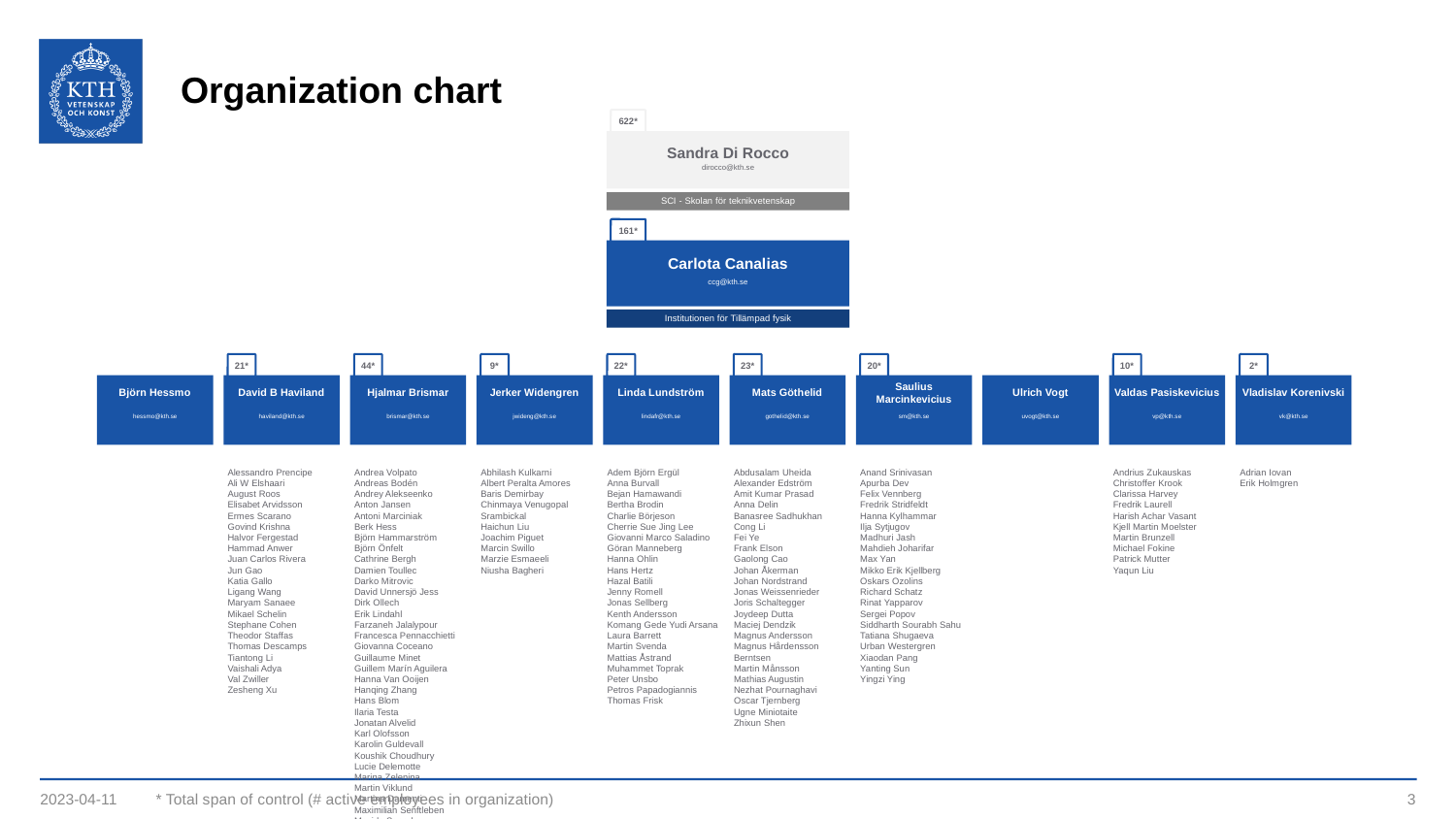

# Organization chart
622*

Sandra Di Rocco
dirocco@kth.se
SCI - Skolan för teknikvetenskap
161*

Carlota Canalias
ccg@kth.se
Institutionen för Tillämpad fysik

Björn Hessmo
hessmo@kth.se
21*

David B Haviland
haviland@kth.se
44*

Hjalmar Brismar
brismar@kth.se
9*

Jerker Widengren
jwideng@kth.se
22*

Linda Lundström
lindafr@kth.se
23*

Mats Göthelid
gothelid@kth.se
20*

Saulius Marcinkevicius
sm@kth.se

Ulrich Vogt
uvogt@kth.se
10*

Valdas Pasiskevicius
vp@kth.se
2*

Vladislav Korenivski
vk@kth.se
Alessandro Prencipe
Ali W Elshaari
August Roos
Elisabet Arvidsson
Ermes Scarano
Govind Krishna
Halvor Fergestad
Hammad Anwer
Juan Carlos Rivera
Jun Gao
Katia Gallo
Ligang Wang
Maryam Sanaee
Mikael Schelin
Stephane Cohen
Theodor Staffas
Thomas Descamps
Tiantong Li
Vaishali Adya
Val Zwiller
Zesheng Xu

Andrea Volpato
Andreas Bodén
Andrey Alekseenko
Anton Jansen
Antoni Marciniak
Berk Hess
Björn Hammarström
Björn Önfelt
Cathrine Bergh
Damien Toullec
Darko Mitrovic
David Unnersjö Jess
Dirk Ollech
Erik Lindahl
Farzaneh Jalalypour
Francesca Pennacchietti
Giovanna Coceano
Guillaume Minet
Guillem Marín Aguilera
Hanna Van Ooijen
Hanqing Zhang
Hans Blom
Ilaria Testa
Jonatan Alvelid
Karl Olofsson
Karolin Guldevall
Koushik Choudhury
Lucie Delemotte
Marina Zelenina
Martin Viklund
Martina Damenti
Maximilian Senftleben
Mezida Saeed
Michele Pellegrino
Nandan Haloi
Niklas Sandström
Ruizhe Lin
Sebastian Wingbermühle
Sergio Perez Conesa
Stefan Wennmalm
Steven Edwards
Valentina Carannante
Wei Ouyang
Xavier Casas Moreno

Abhilash Kulkarni
Albert Peralta Amores
Baris Demirbay
Chinmaya Venugopal Srambickal
Haichun Liu
Joachim Piguet
Marcin Swillo
Marzie Esmaeeli
Niusha Bagheri

Adem Björn Ergül
Anna Burvall
Bejan Hamawandi
Bertha Brodin
Charlie Börjeson
Cherrie Sue Jing Lee
Giovanni Marco Saladino
Göran Manneberg
Hanna Ohlin
Hans Hertz
Hazal Batili
Jenny Romell
Jonas Sellberg
Kenth Andersson
Komang Gede Yudi Arsana
Laura Barrett
Martin Svenda
Mattias Åstrand
Muhammet Toprak
Peter Unsbo
Petros Papadogiannis
Thomas Frisk

Abdusalam Uheida
Alexander Edström
Amit Kumar Prasad
Anna Delin
Banasree Sadhukhan
Cong Li
Fei Ye
Frank Elson
Gaolong Cao
Johan Åkerman
Johan Nordstrand
Jonas Weissenrieder
Joris Schaltegger
Joydeep Dutta
Maciej Dendzik
Magnus Andersson
Magnus Hårdensson Berntsen
Martin Månsson
Mathias Augustin
Nezhat Pournaghavi
Oscar Tjernberg
Ugne Miniotaite
Zhixun Shen

Anand Srinivasan
Apurba Dev
Felix Vennberg
Fredrik Stridfeldt
Hanna Kylhammar
Ilja Sytjugov
Madhuri Jash
Mahdieh Joharifar
Max Yan
Mikko Erik Kjellberg
Oskars Ozolins
Richard Schatz
Rinat Yapparov
Sergei Popov
Siddharth Sourabh Sahu
Tatiana Shugaeva
Urban Westergren
Xiaodan Pang
Yanting Sun
Yingzi Ying

Andrius Zukauskas
Christoffer Krook
Clarissa Harvey
Fredrik Laurell
Harish Achar Vasant
Kjell Martin Moelster
Martin Brunzell
Michael Fokine
Patrick Mutter
Yaqun Liu

Adrian Iovan
Erik Holmgren

2023-04-11
* Total span of control (# active employees in organization)
3